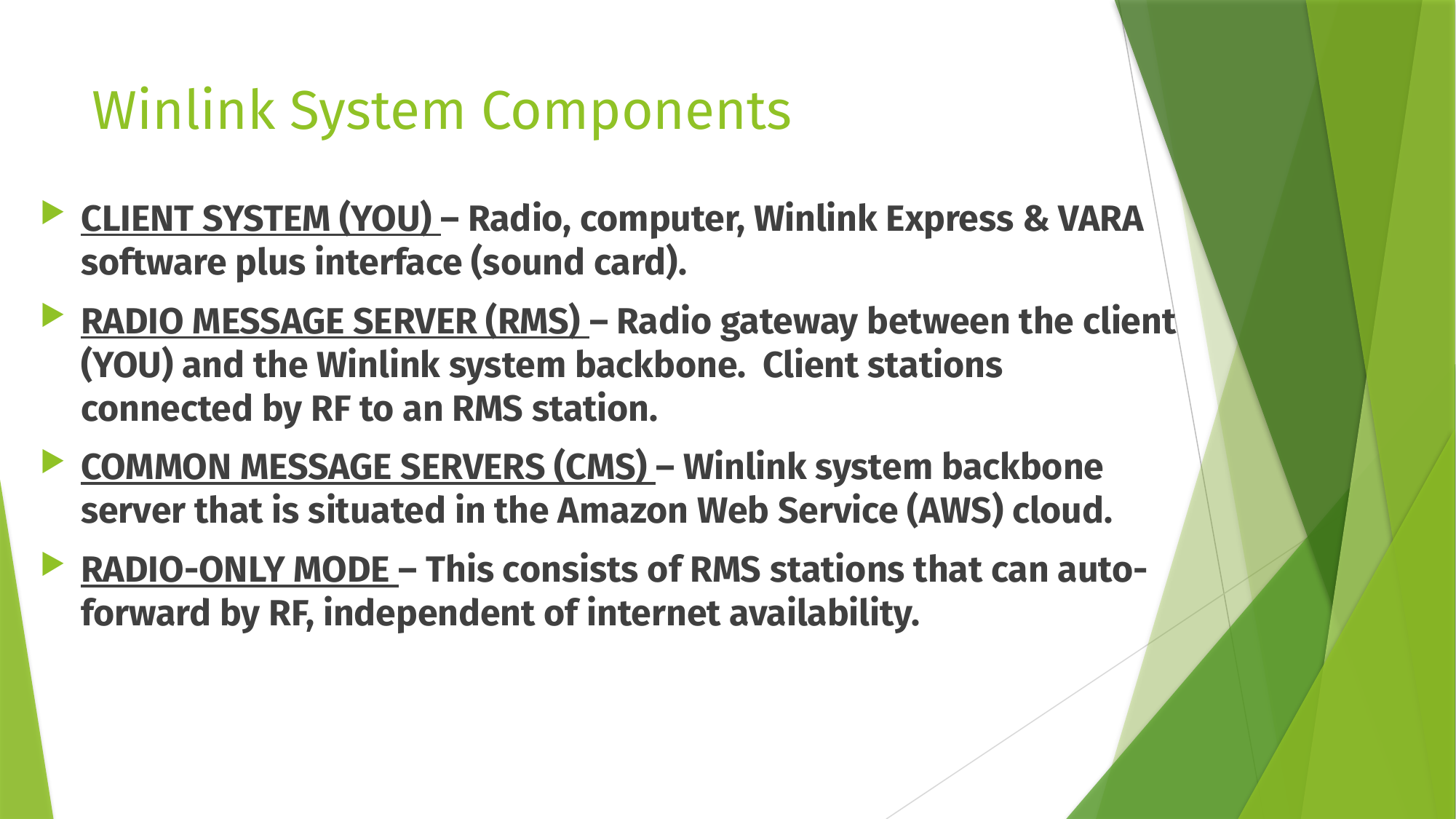

# Winlink System Components
CLIENT SYSTEM (YOU) – Radio, computer, Winlink Express & VARA software plus interface (sound card).
RADIO MESSAGE SERVER (RMS) – Radio gateway between the client (YOU) and the Winlink system backbone.  Client stations connected by RF to an RMS station.
COMMON MESSAGE SERVERS (CMS) – Winlink system backbone server that is situated in the Amazon Web Service (AWS) cloud.
RADIO-ONLY MODE – This consists of RMS stations that can auto-forward by RF, independent of internet availability.